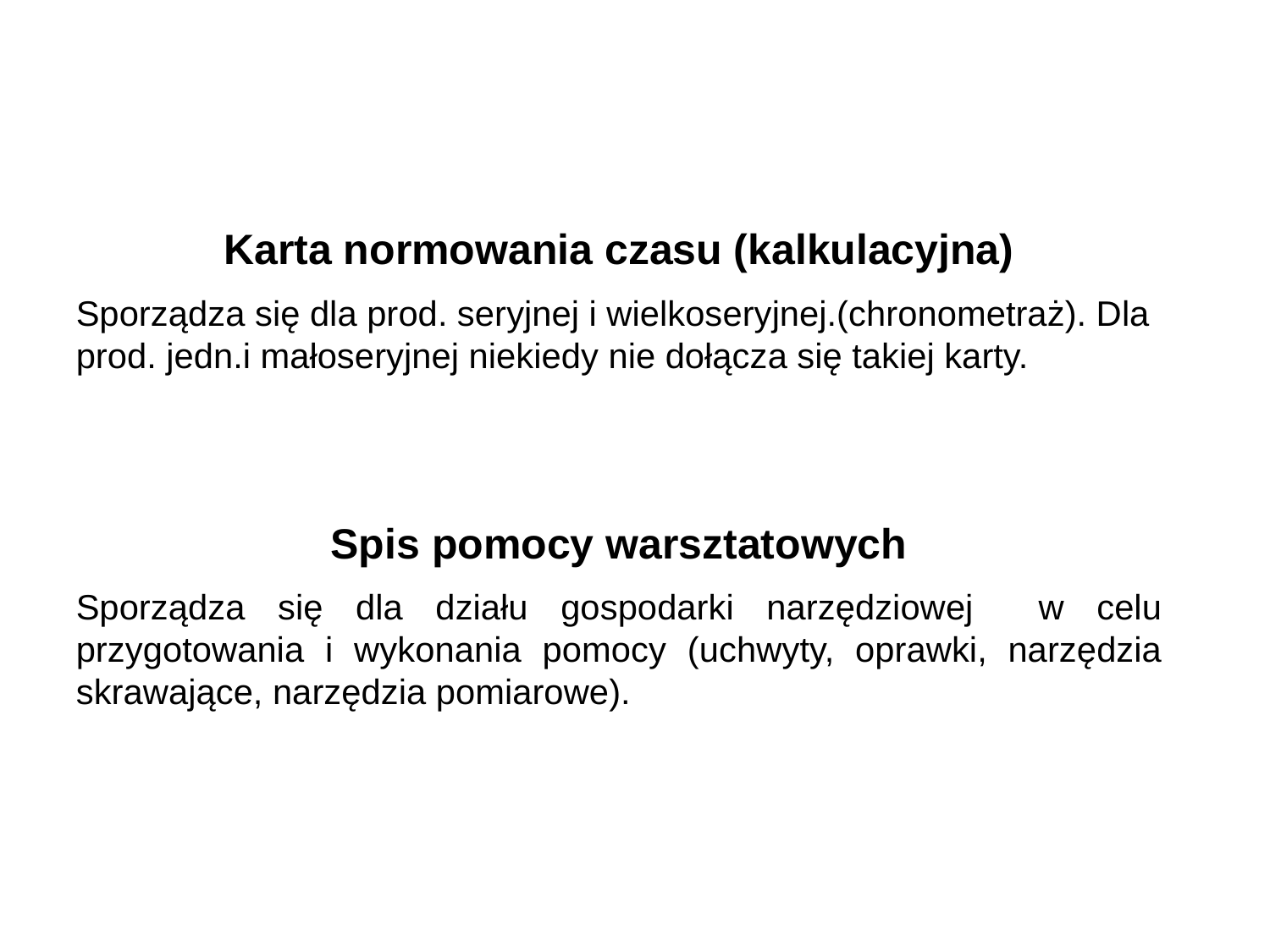

Karta normowania czasu (kalkulacyjna)
Sporządza się dla prod. seryjnej i wielkoseryjnej.(chronometraż). Dla prod. jedn.i małoseryjnej niekiedy nie dołącza się takiej karty.

Spis pomocy warsztatowych
Sporządza się dla działu gospodarki narzędziowej  w celu przygotowania i wykonania pomocy (uchwyty, oprawki, narzędzia skrawające, narzędzia pomiarowe).